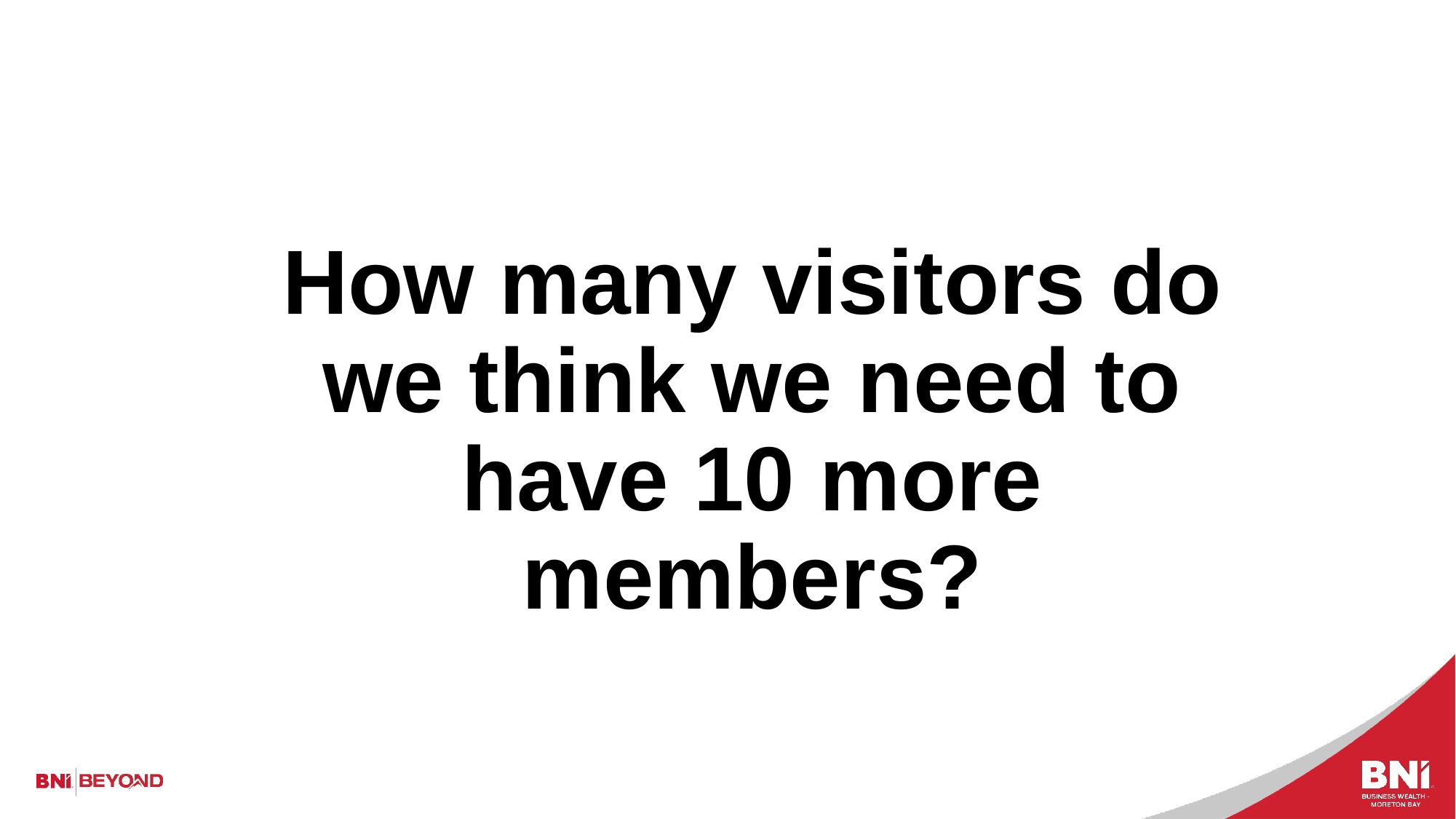

# How many visitors do we think we need to have 10 more members?